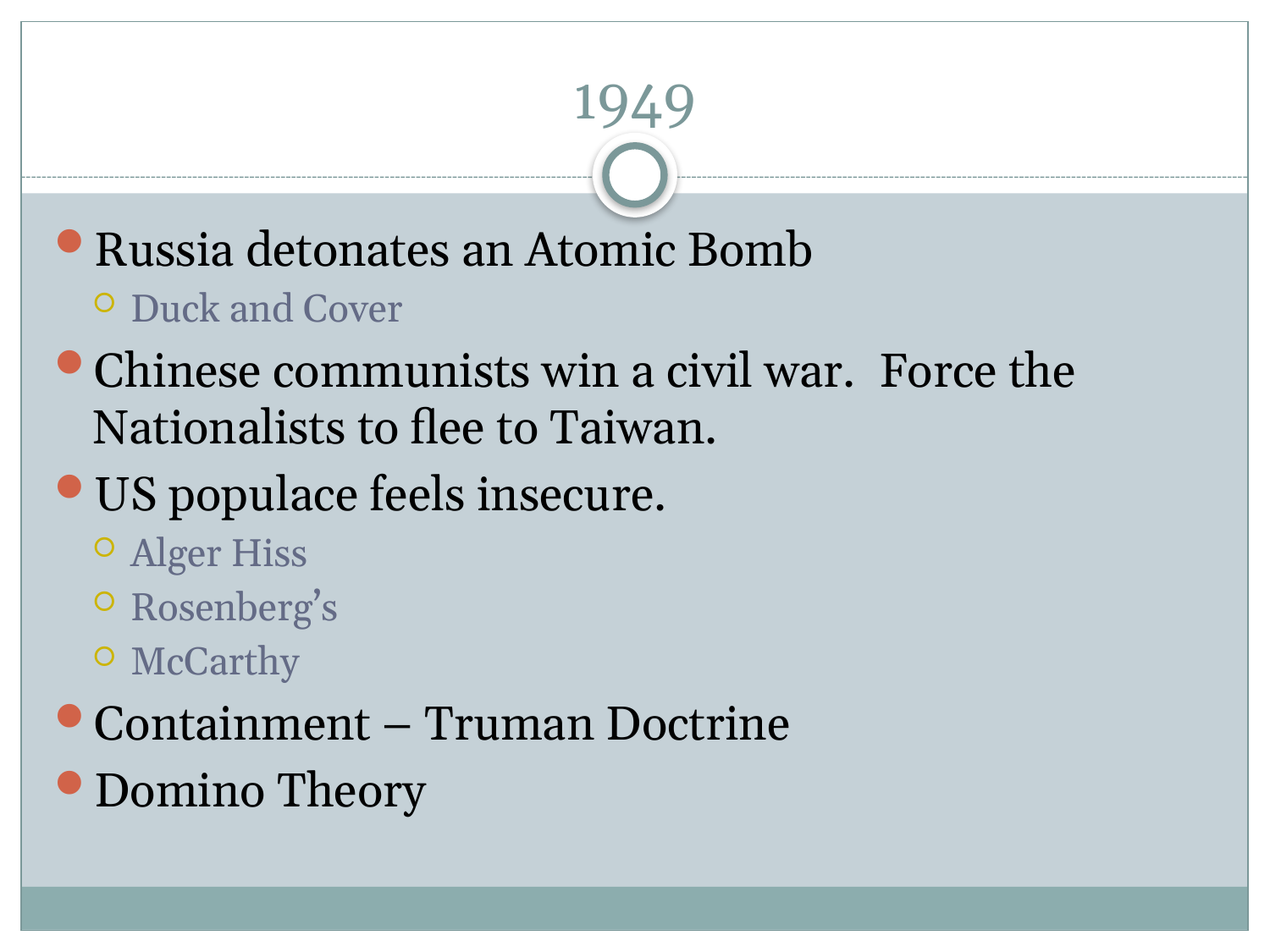

# 1949
Russia detonates an Atomic Bomb
Duck and Cover
Chinese communists win a civil war.  Force the Nationalists to flee to Taiwan.
US populace feels insecure.
Alger Hiss
Rosenberg’s
McCarthy
Containment – Truman Doctrine
Domino Theory